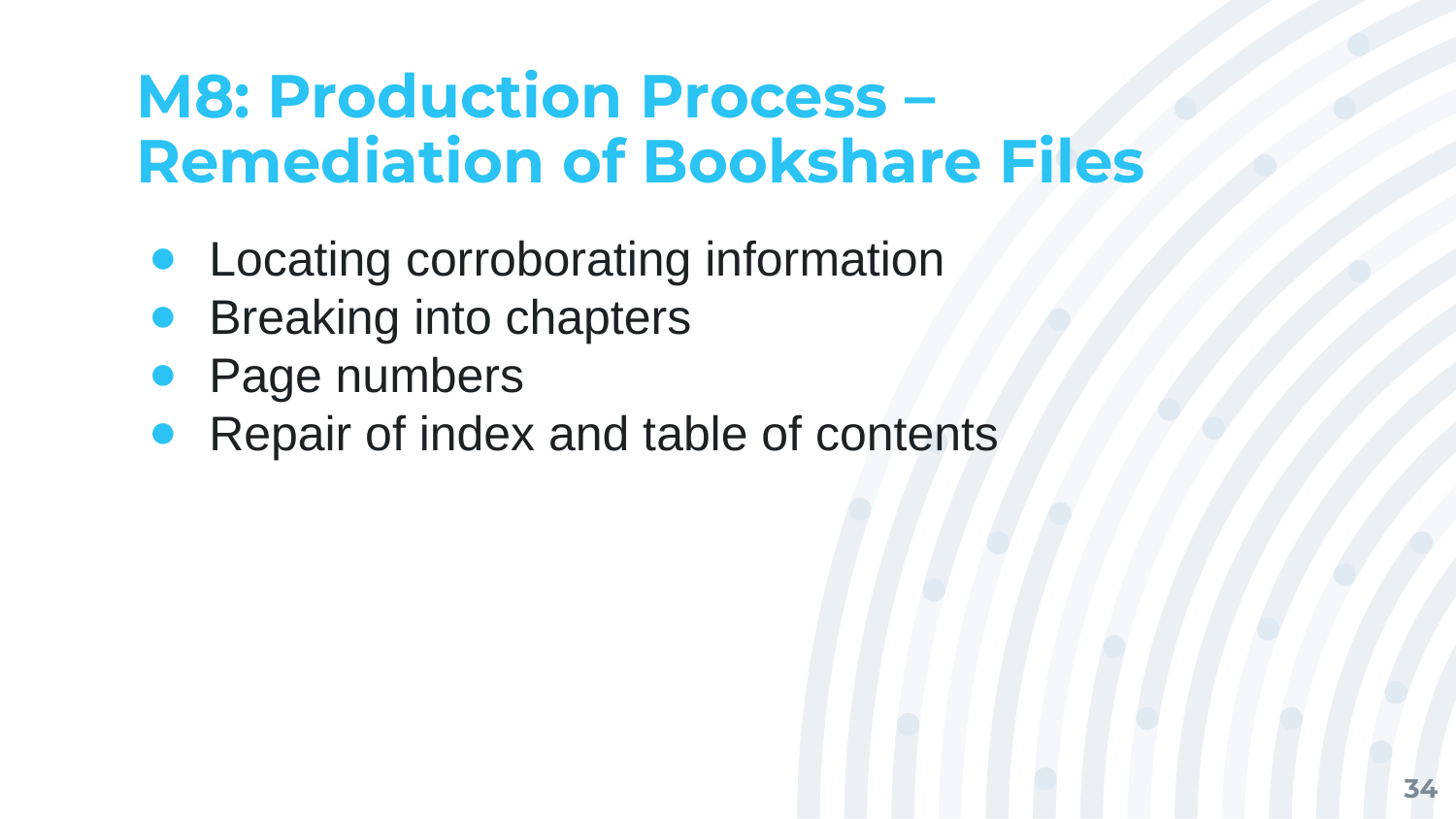

# M8: Production Process – Remediation of Bookshare Files
Locating corroborating information
Breaking into chapters
Page numbers
Repair of index and table of contents
34